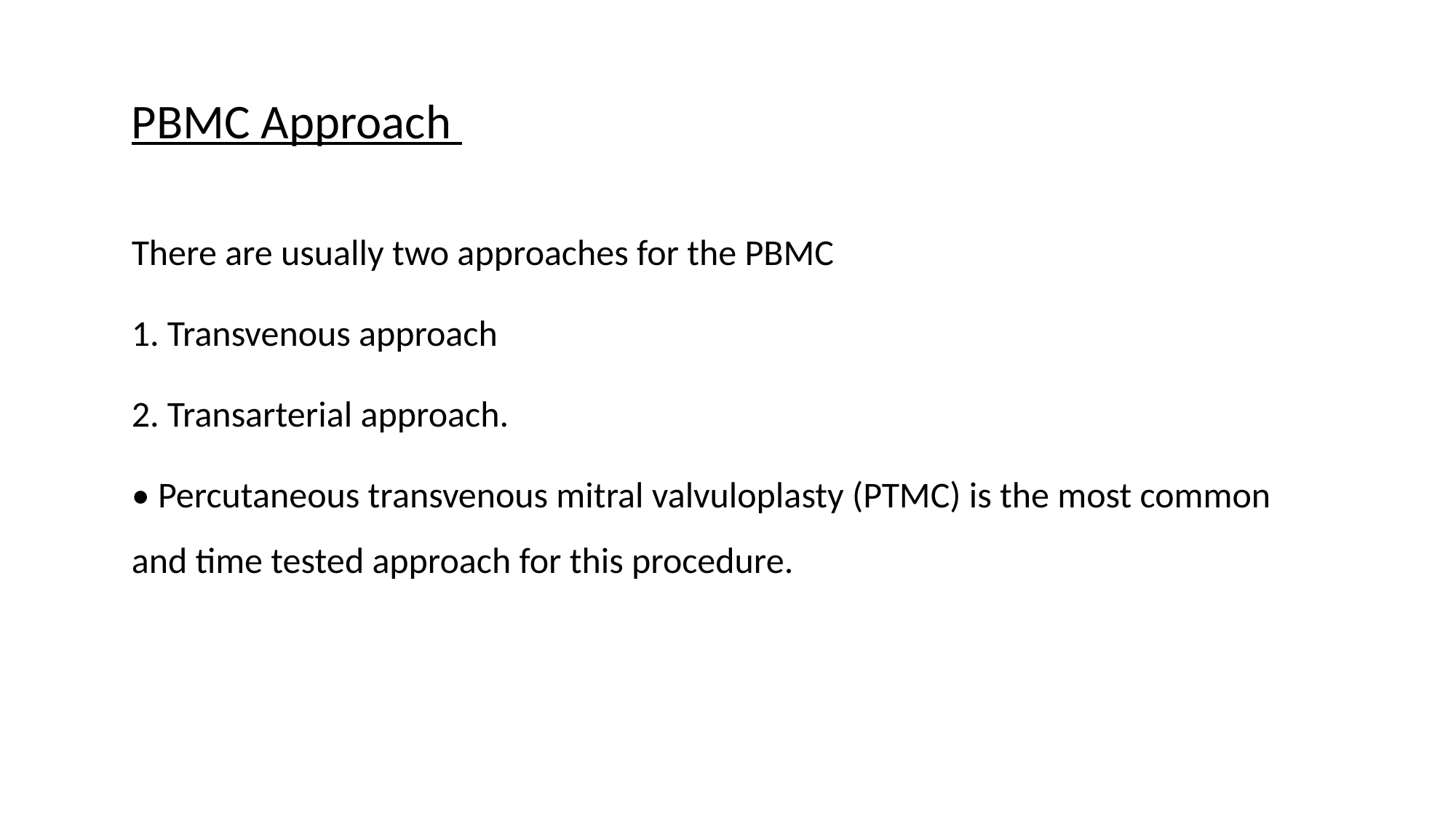

# PBMC Approach
There are usually two approaches for the PBMC
1. Transvenous approach
2. Transarterial approach.
• Percutaneous transvenous mitral valvuloplasty (PTMC) is the most common and time tested approach for this procedure.